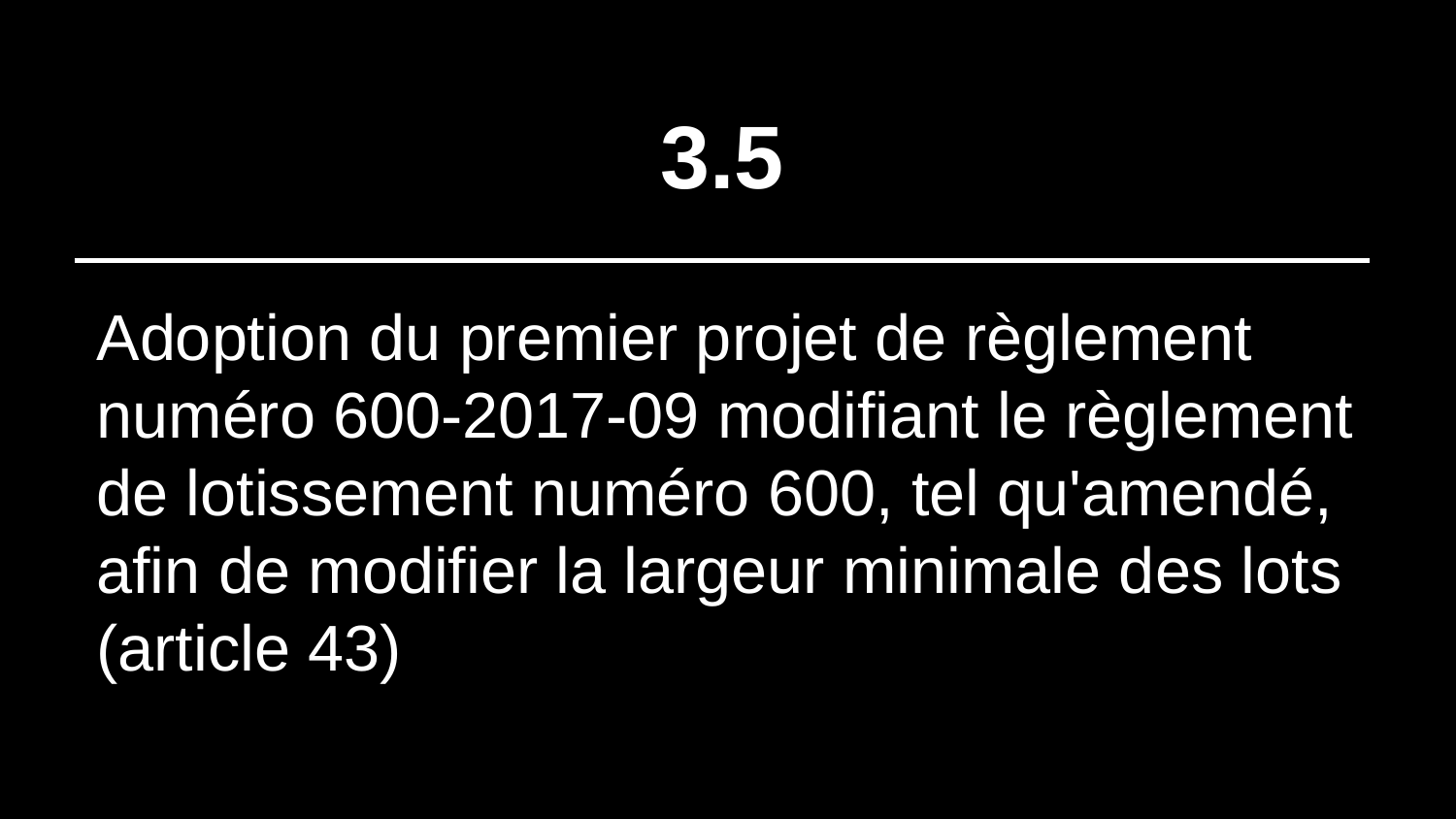

# 3.5
Adoption du premier projet de règlement numéro 600-2017-09 modifiant le règlement de lotissement numéro 600, tel qu'amendé, afin de modifier la largeur minimale des lots (article 43)